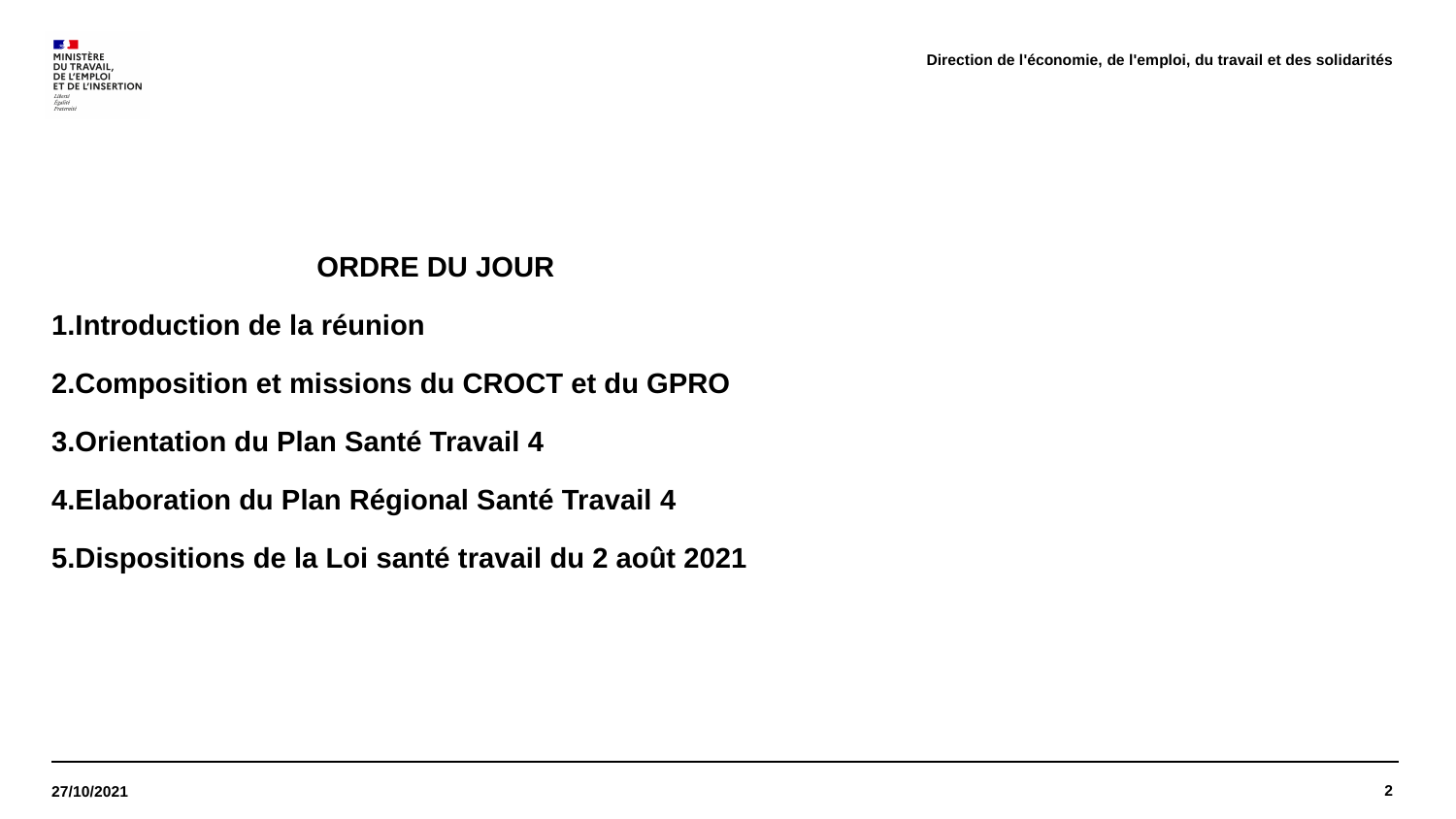

Direction de l'économie, de l'emploi, du travail et des solidarités
#
ORDRE DU JOUR
Introduction de la réunion
Composition et missions du CROCT et du GPRO
Orientation du Plan Santé Travail 4
Elaboration du Plan Régional Santé Travail 4
Dispositions de la Loi santé travail du 2 août 2021

2
27/10/2021